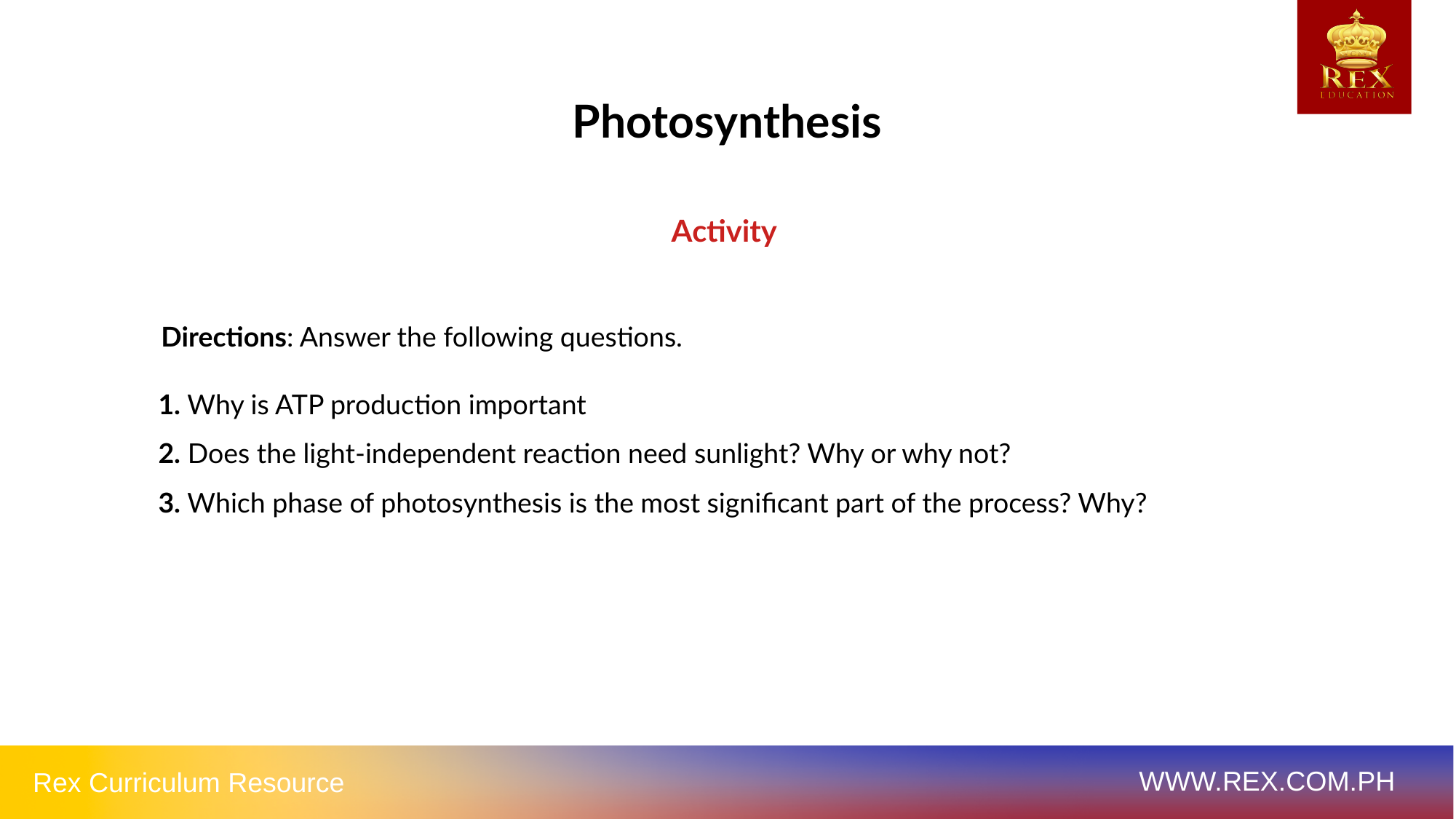

Photosynthesis
Activity
Directions: Answer the following questions.
1. Why is ATP production important
2. Does the light-independent reaction need sunlight? Why or why not?
3. Which phase of photosynthesis is the most significant part of the process? Why?